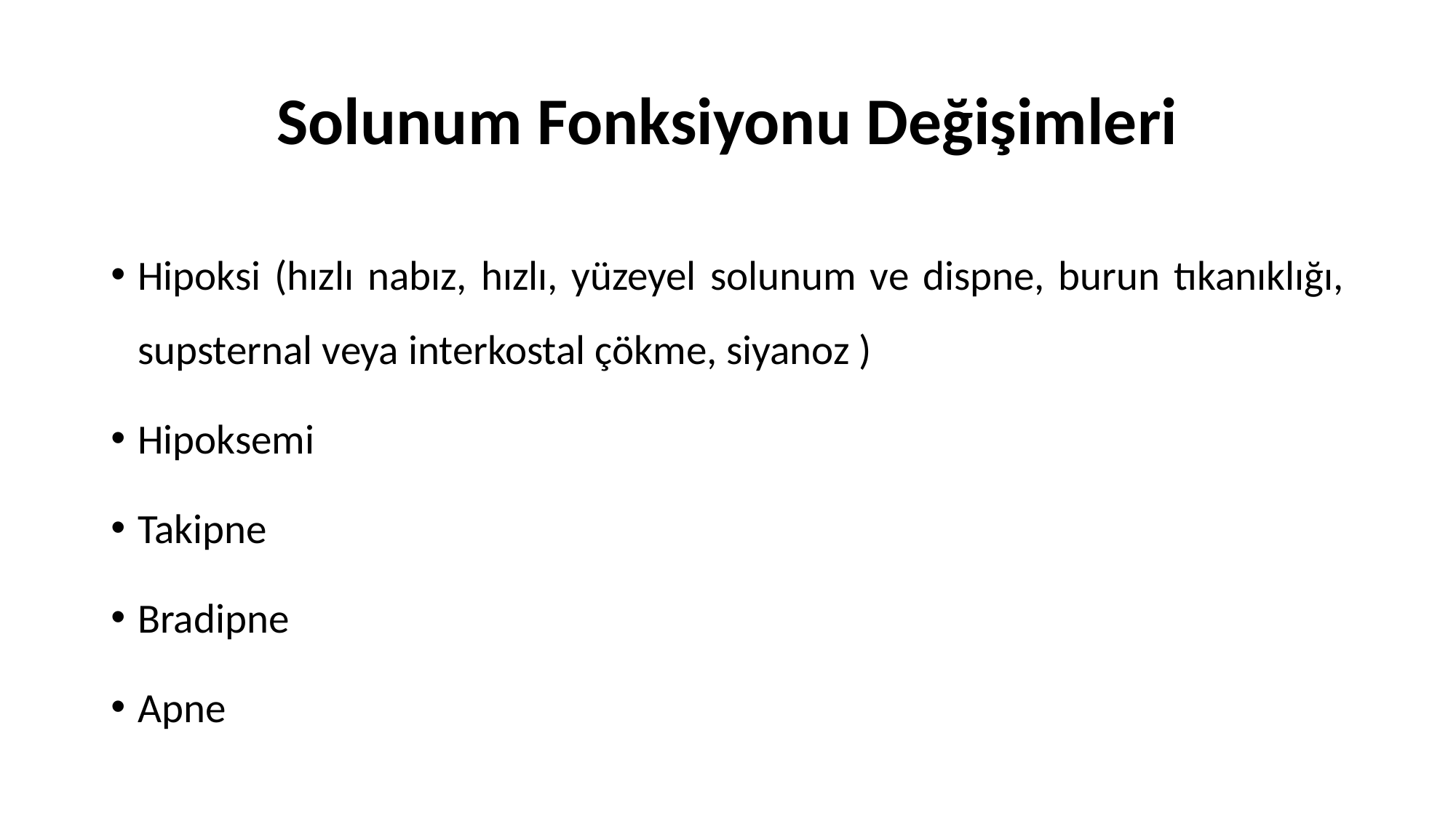

# Solunum Fonksiyonu Değişimleri
Hipoksi (hızlı nabız, hızlı, yüzeyel solunum ve dispne, burun tıkanıklığı, supsternal veya interkostal çökme, siyanoz )
Hipoksemi
Takipne
Bradipne
Apne